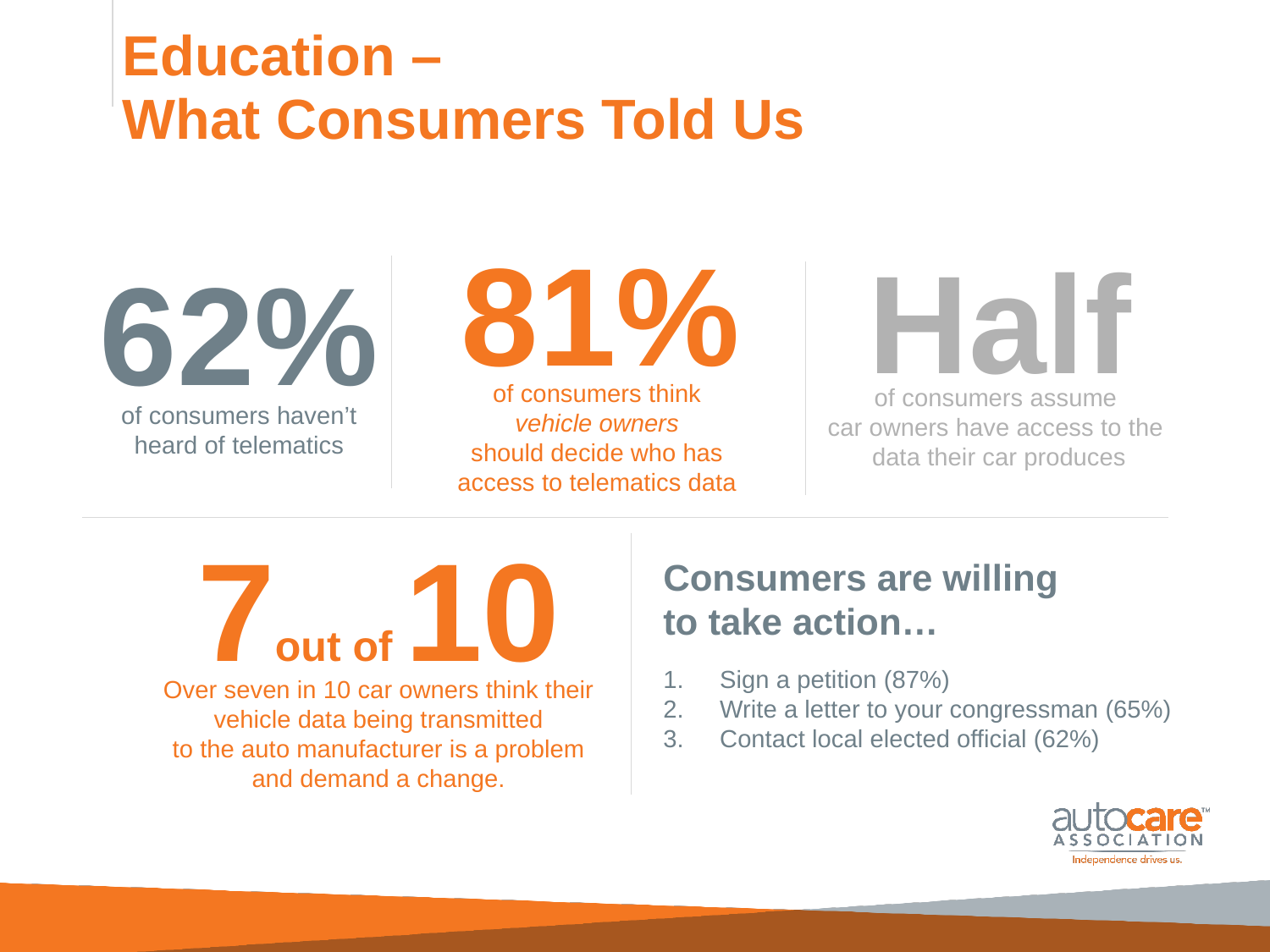

# Education – What Consumers Told Us
81%
Half
62%
of consumers think
vehicle owners
should decide who has
access to telematics data
of consumers assume
car owners have access to the
data their car produces
of consumers haven’t heard of telematics

7out of 10
Consumers are willing to take action…
Sign a petition (87%)
Write a letter to your congressman (65%)
Contact local elected official (62%)
Over seven in 10 car owners think their
vehicle data being transmitted
to the auto manufacturer is a problem
and demand a change.